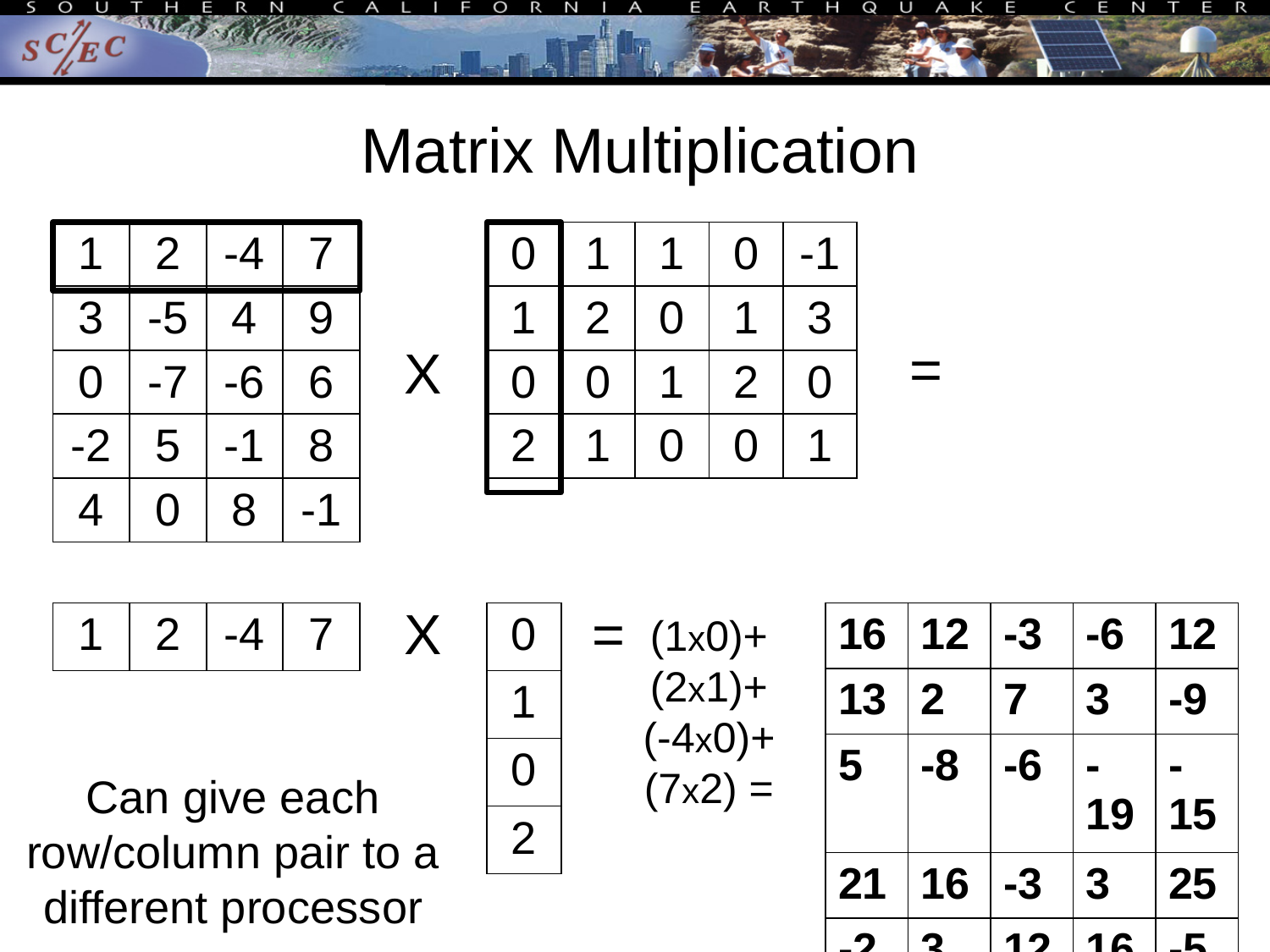

# Matrix Multiplication
| 1 | 2 | -4 | 7 |
| --- | --- | --- | --- |
| 3 | -5 | 4 | 9 |
| 0 | -7 | -6 | 6 |
| -2 | 5 | -1 | 8 |
| 4 | 0 | 8 | -1 |

| 0 | 1 | 1 | 0 | -1 |
| --- | --- | --- | --- | --- |
| 1 | 2 | 0 | 1 | 3 |
| 0 | 0 | 1 | 2 | 0 |
| 2 | 1 | 0 | 0 | 1 |

=
X
X
=
| 1 | 2 | -4 | 7 |
| --- | --- | --- | --- |
| 0 |
| --- |
| 1 |
| 0 |
| 2 |
(1x0)+
(2x1)+
(-4x0)+
(7x2) =
| 16 | 12 | -3 | -6 | 12 |
| --- | --- | --- | --- | --- |
| 13 | 2 | 7 | 3 | -9 |
| 5 | -8 | -6 | -19 | -15 |
| 21 | 16 | -3 | 3 | 25 |
| -2 | 3 | 12 | 16 | -5 |
Can give each row/column pair to a different processor
10